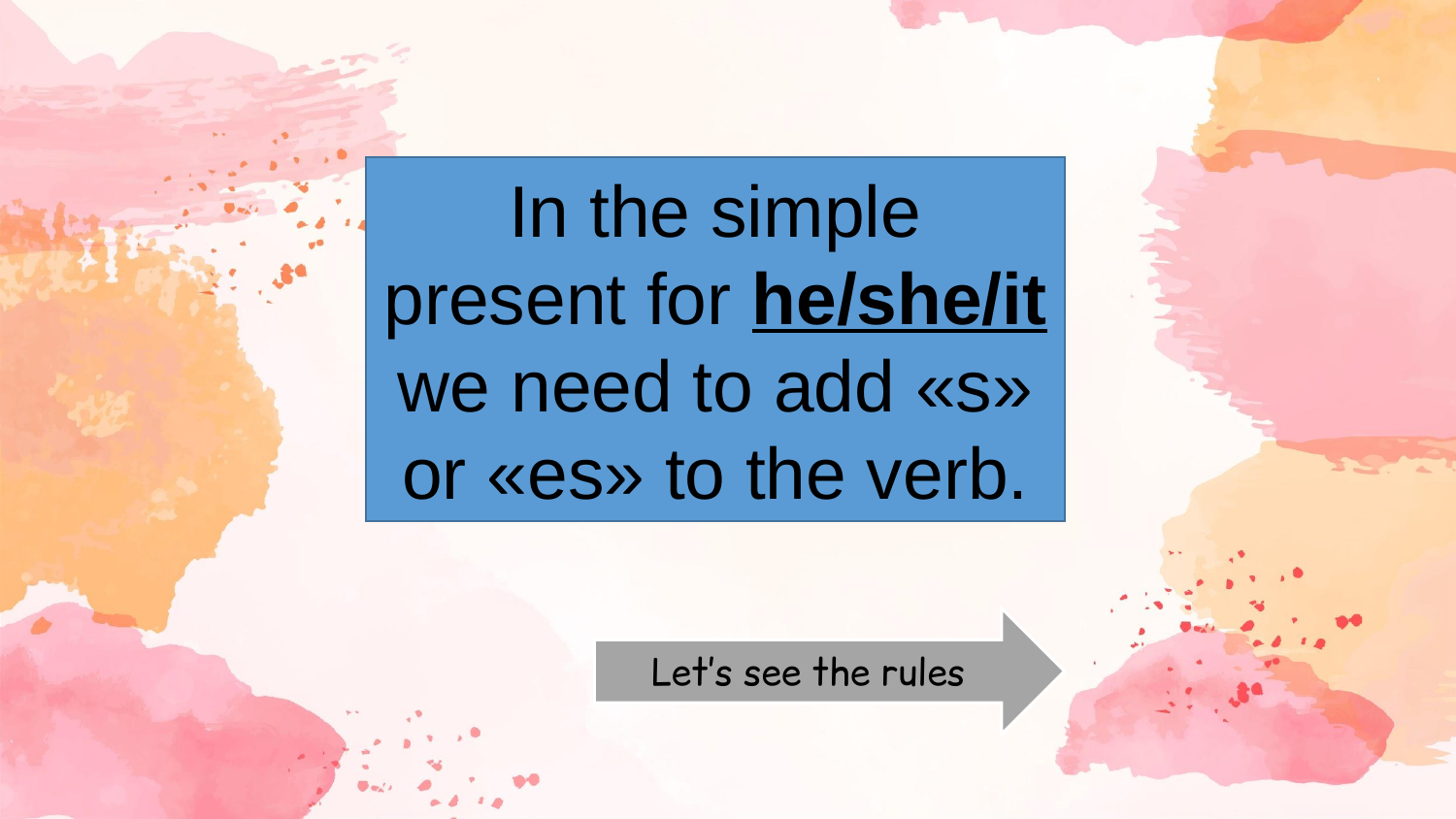

In the simple present for he/she/it we need to add «s» or «es» to the verb.
Let’s see the rules